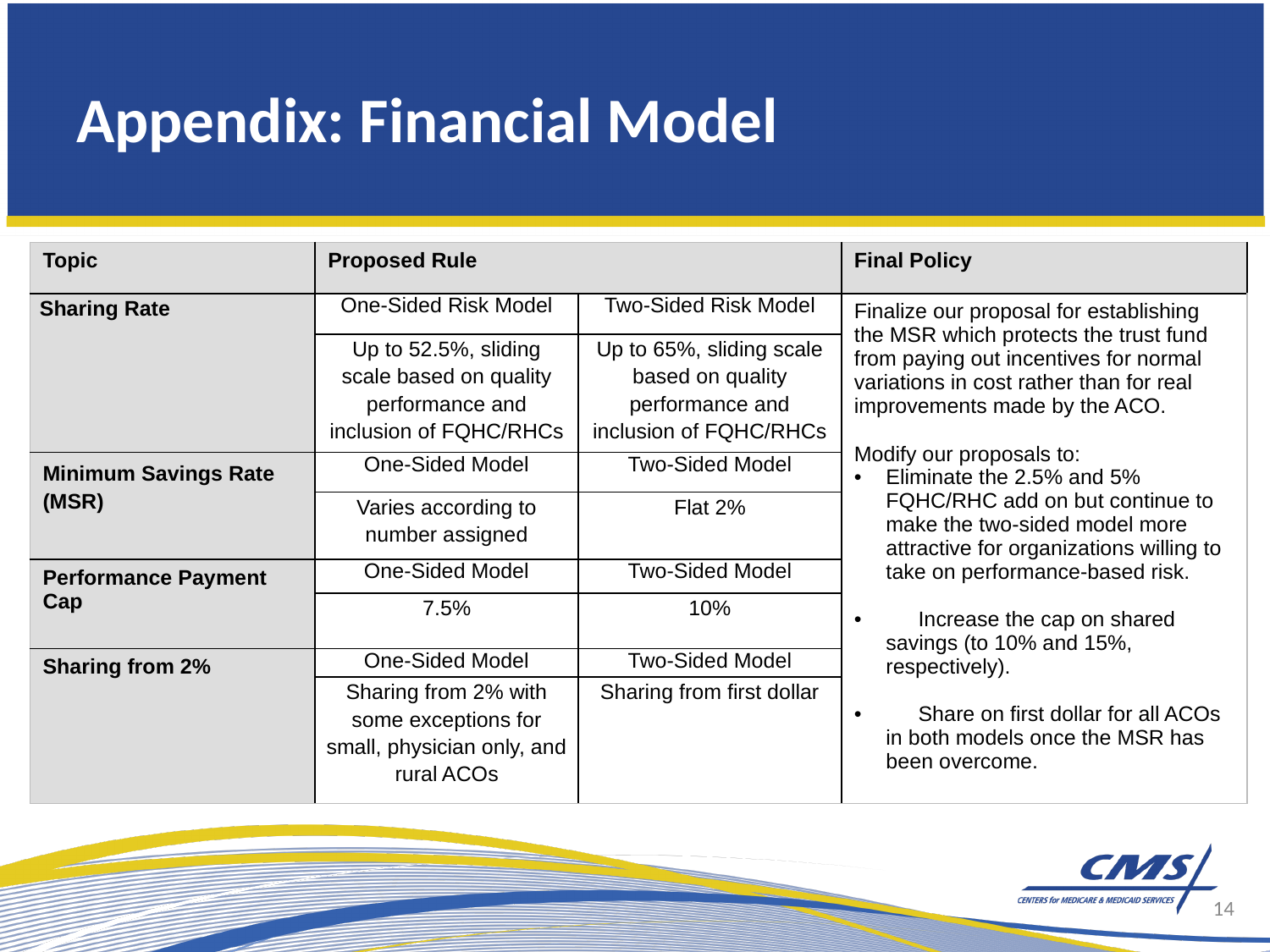

# Appendix: Financial Model
| Topic | Proposed Rule |  | Final Policy |
| --- | --- | --- | --- |
| Sharing Rate | One-Sided Risk Model | Two-Sided Risk Model | Finalize our proposal for establishing the MSR which protects the trust fund from paying out incentives for normal variations in cost rather than for real improvements made by the ACO. Modify our proposals to: Eliminate the 2.5% and 5% FQHC/RHC add on but continue to make the two-sided model more attractive for organizations willing to take on performance-based risk. Increase the cap on shared savings (to 10% and 15%, respectively). Share on first dollar for all ACOs in both models once the MSR has been overcome. |
|  | Up to 52.5%, sliding scale based on quality performance and inclusion of FQHC/RHCs | Up to 65%, sliding scale based on quality performance and inclusion of FQHC/RHCs |  |
| Minimum Savings Rate (MSR) | One-Sided Model | Two-Sided Model |  |
|  | Varies according to number assigned | Flat 2% |  |
| Performance Payment Cap | One-Sided Model | Two-Sided Model |  |
|  | 7.5% | 10% |  |
| Sharing from 2% | One-Sided Model | Two-Sided Model |  |
|  | Sharing from 2% with some exceptions for small, physician only, and rural ACOs | Sharing from first dollar |  |
14